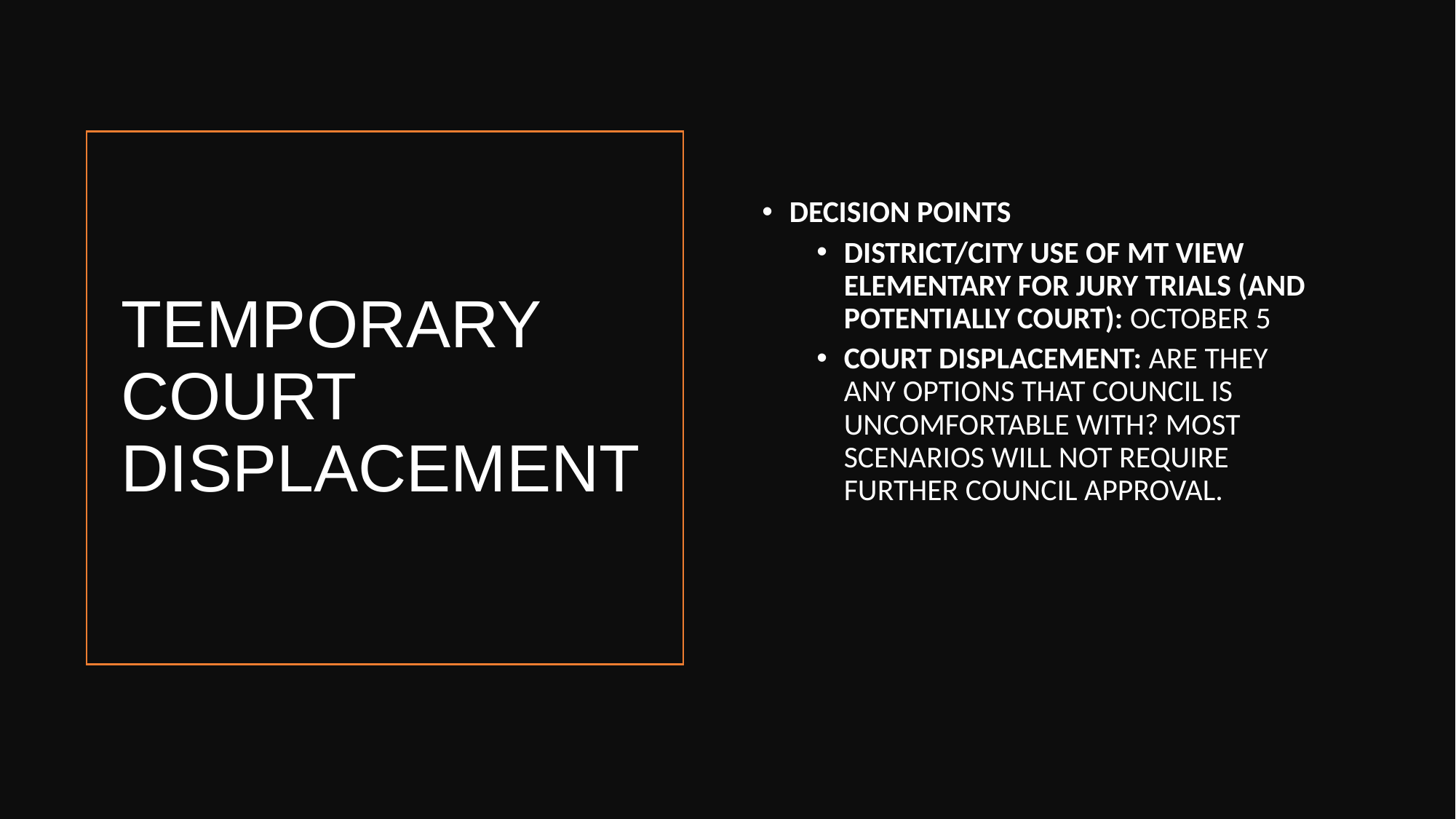

DECISION POINTS
DISTRICT/CITY USE OF MT VIEW ELEMENTARY FOR JURY TRIALS (AND POTENTIALLY COURT): OCTOBER 5
COURT DISPLACEMENT: ARE THEY ANY OPTIONS THAT COUNCIL IS UNCOMFORTABLE WITH? MOST SCENARIOS WILL NOT REQUIRE FURTHER COUNCIL APPROVAL.

# TEMPORARY COURT DISPLACEMENT